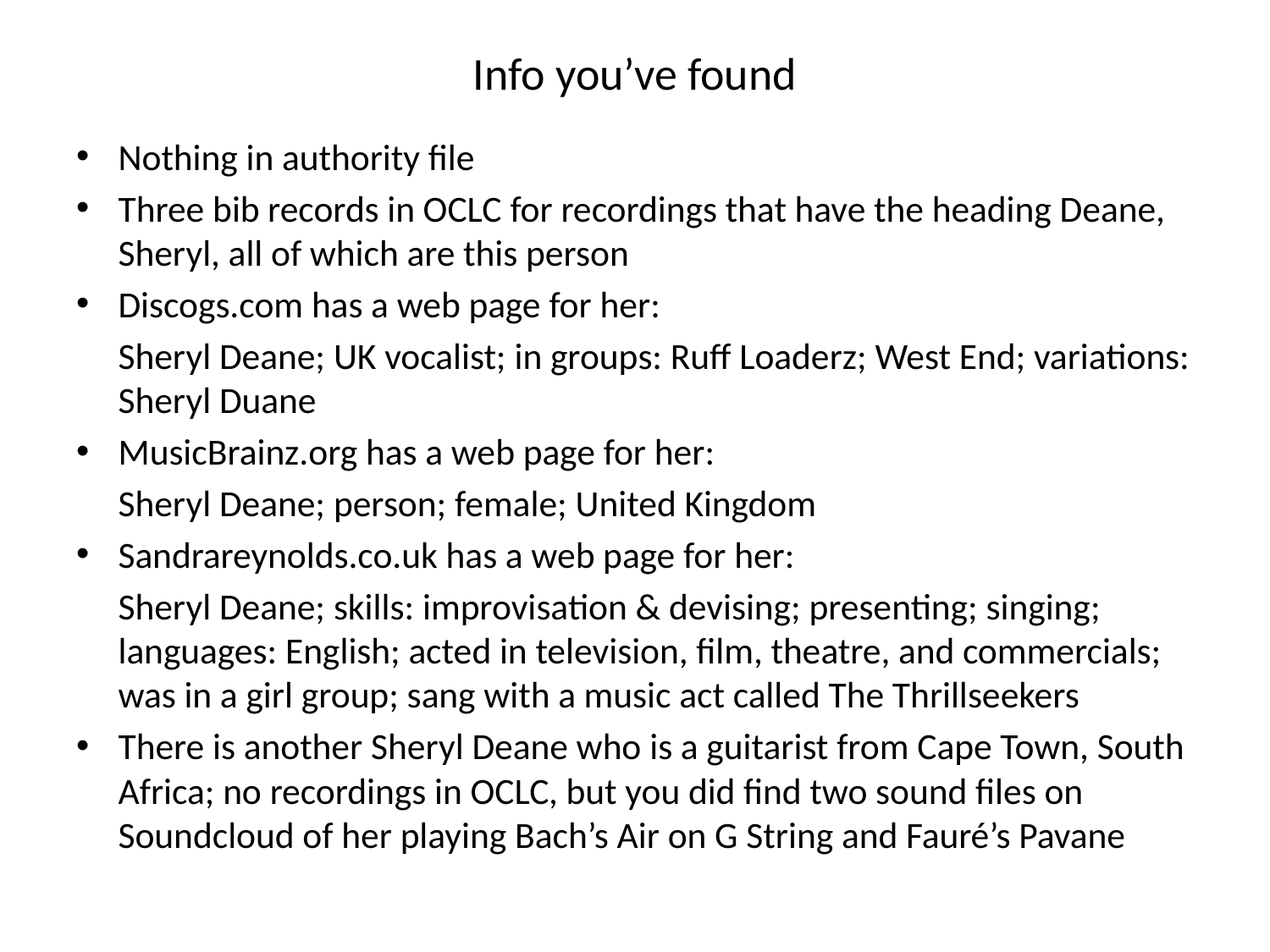

# Info you’ve found
Nothing in authority file
Three bib records in OCLC for recordings that have the heading Deane, Sheryl, all of which are this person
Discogs.com has a web page for her:
	Sheryl Deane; UK vocalist; in groups: Ruff Loaderz; West End; variations: Sheryl Duane
MusicBrainz.org has a web page for her:
	Sheryl Deane; person; female; United Kingdom
Sandrareynolds.co.uk has a web page for her:
	Sheryl Deane; skills: improvisation & devising; presenting; singing; languages: English; acted in television, film, theatre, and commercials; was in a girl group; sang with a music act called The Thrillseekers
There is another Sheryl Deane who is a guitarist from Cape Town, South Africa; no recordings in OCLC, but you did find two sound files on Soundcloud of her playing Bach’s Air on G String and Fauré’s Pavane